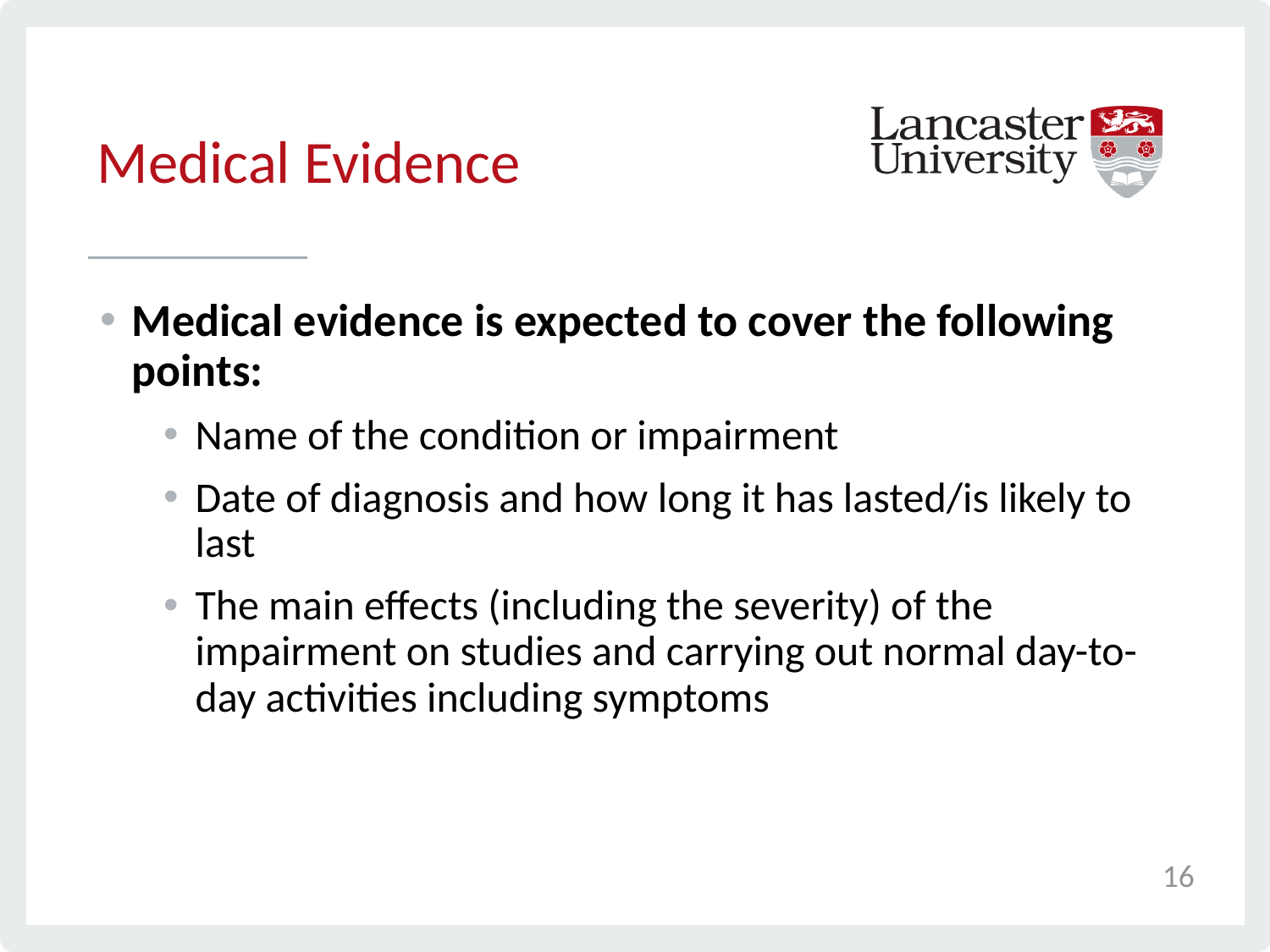

# Medical Evidence
Medical evidence is expected to cover the following points:
Name of the condition or impairment
Date of diagnosis and how long it has lasted/is likely to last
The main effects (including the severity) of the impairment on studies and carrying out normal day-to-day activities including symptoms
16